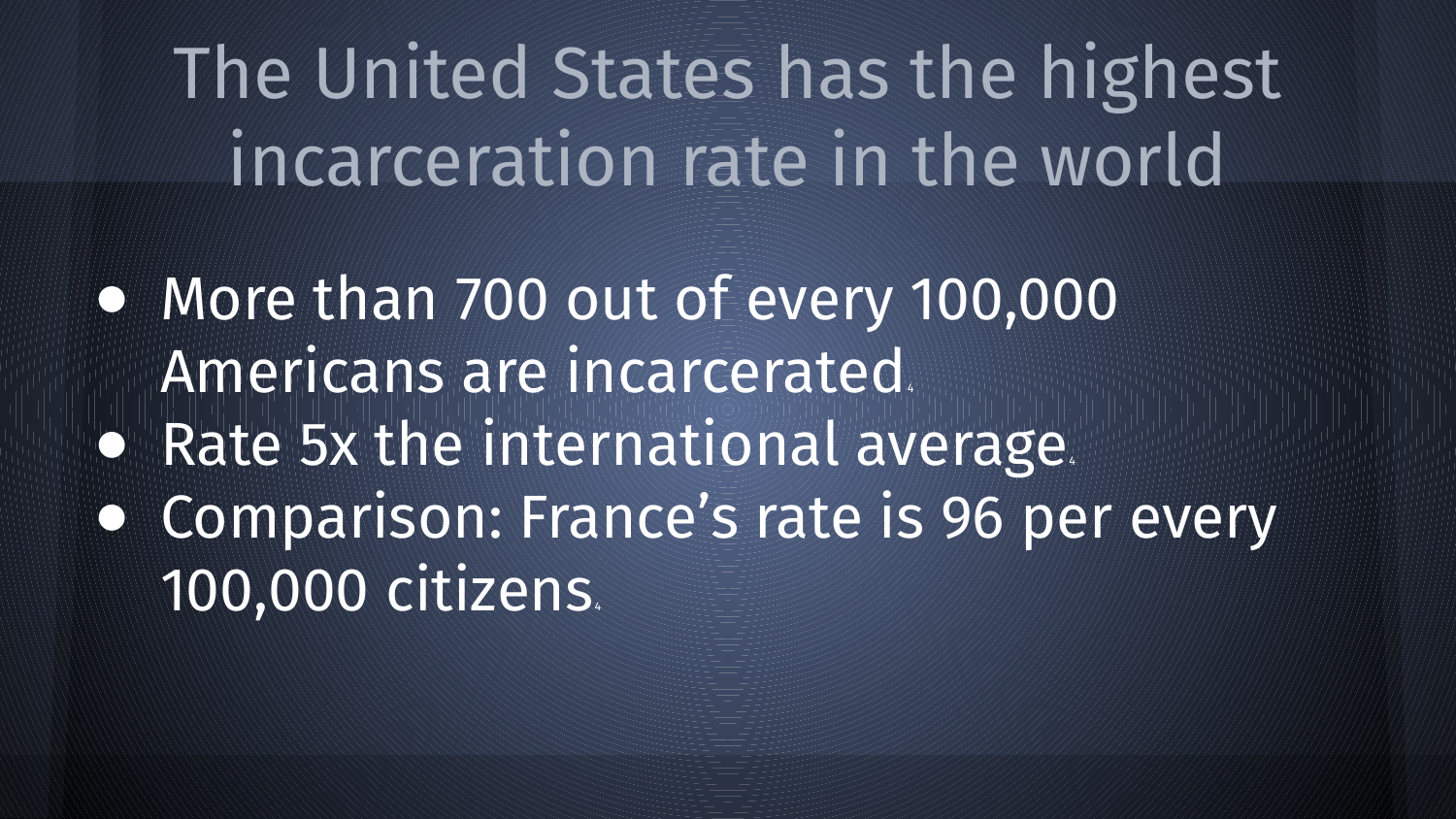

# The United States has the highest incarceration rate in the world
More than 700 out of every 100,000 Americans are incarcerated4
Rate 5x the international average4
Comparison: France’s rate is 96 per every 100,000 citizens4